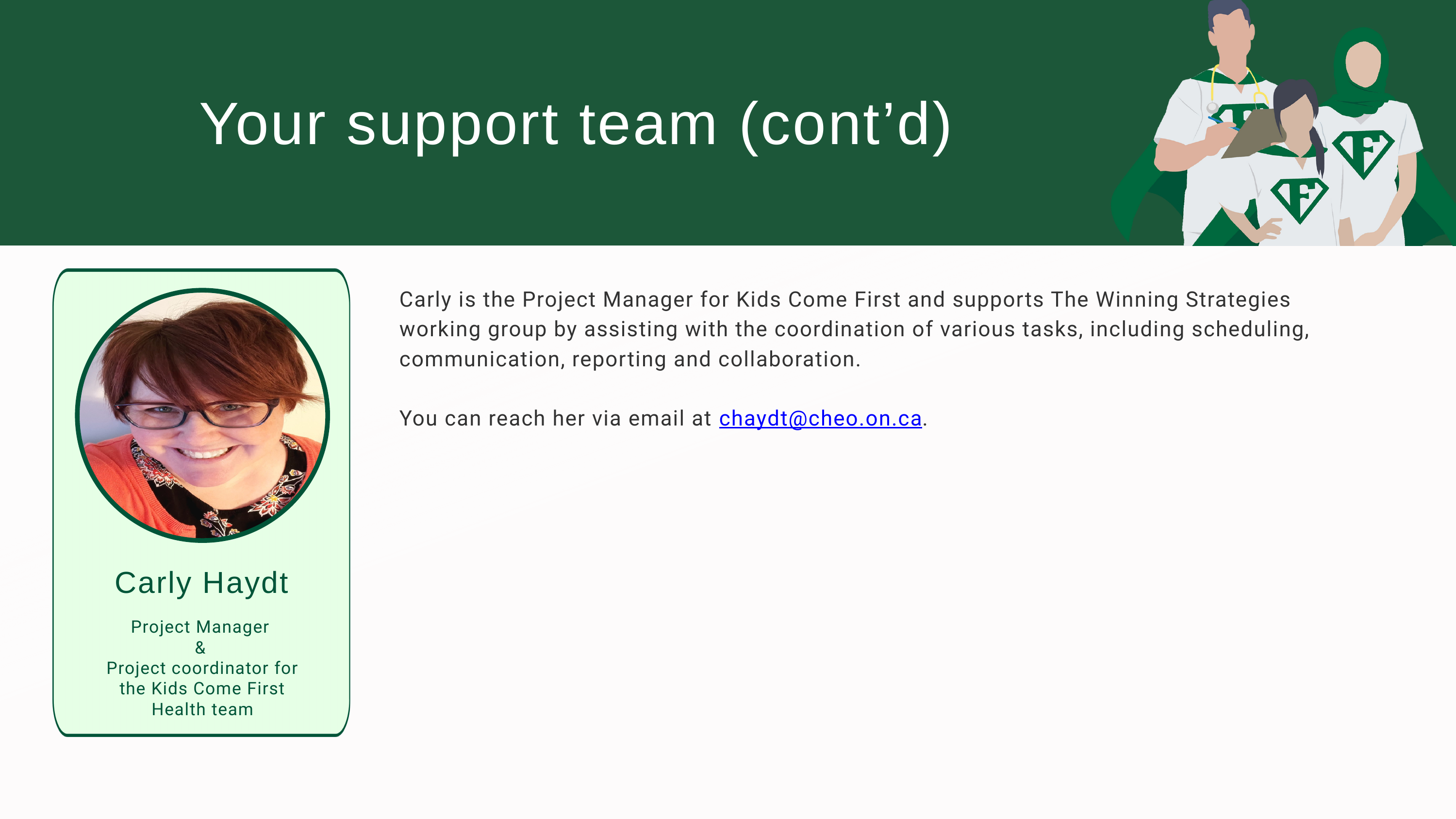

Your support team (cont’d)
Carly is the Project Manager for Kids Come First and supports The Winning Strategies working group by assisting with the coordination of various tasks, including scheduling, communication, reporting and collaboration.

You can reach her via email at chaydt@cheo.on.ca.

Carly Haydt
Project Manager
&
Project coordinator for the Kids Come First Health team